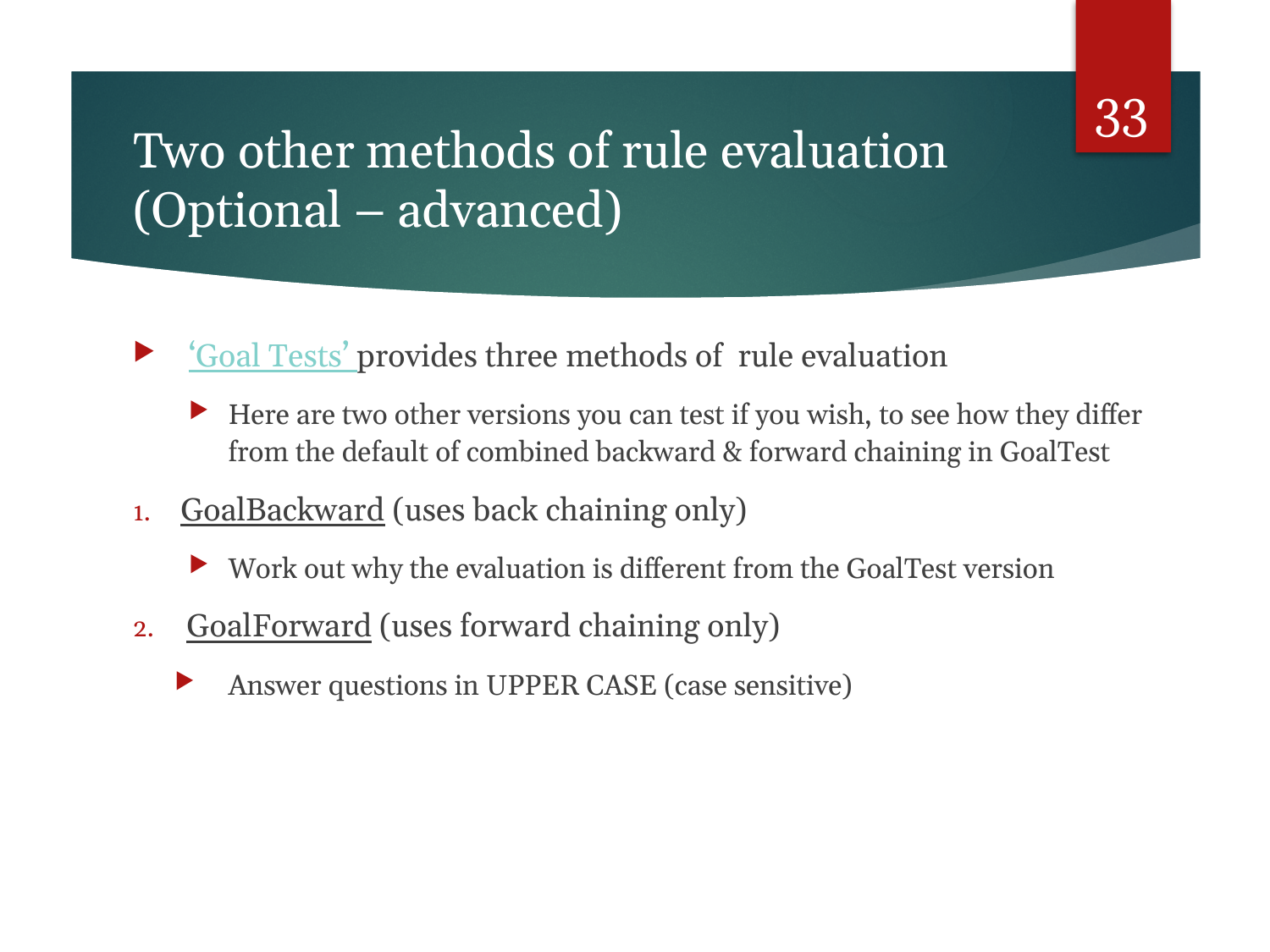

33
# Two other methods of rule evaluation (Optional – advanced)
 ‘Goal Tests’ provides three methods of  rule evaluation
Here are two other versions you can test if you wish, to see how they differ from the default of combined backward & forward chaining in GoalTest
GoalBackward (uses back chaining only)
Work out why the evaluation is different from the GoalTest version
GoalForward (uses forward chaining only)
Answer questions in UPPER CASE (case sensitive)